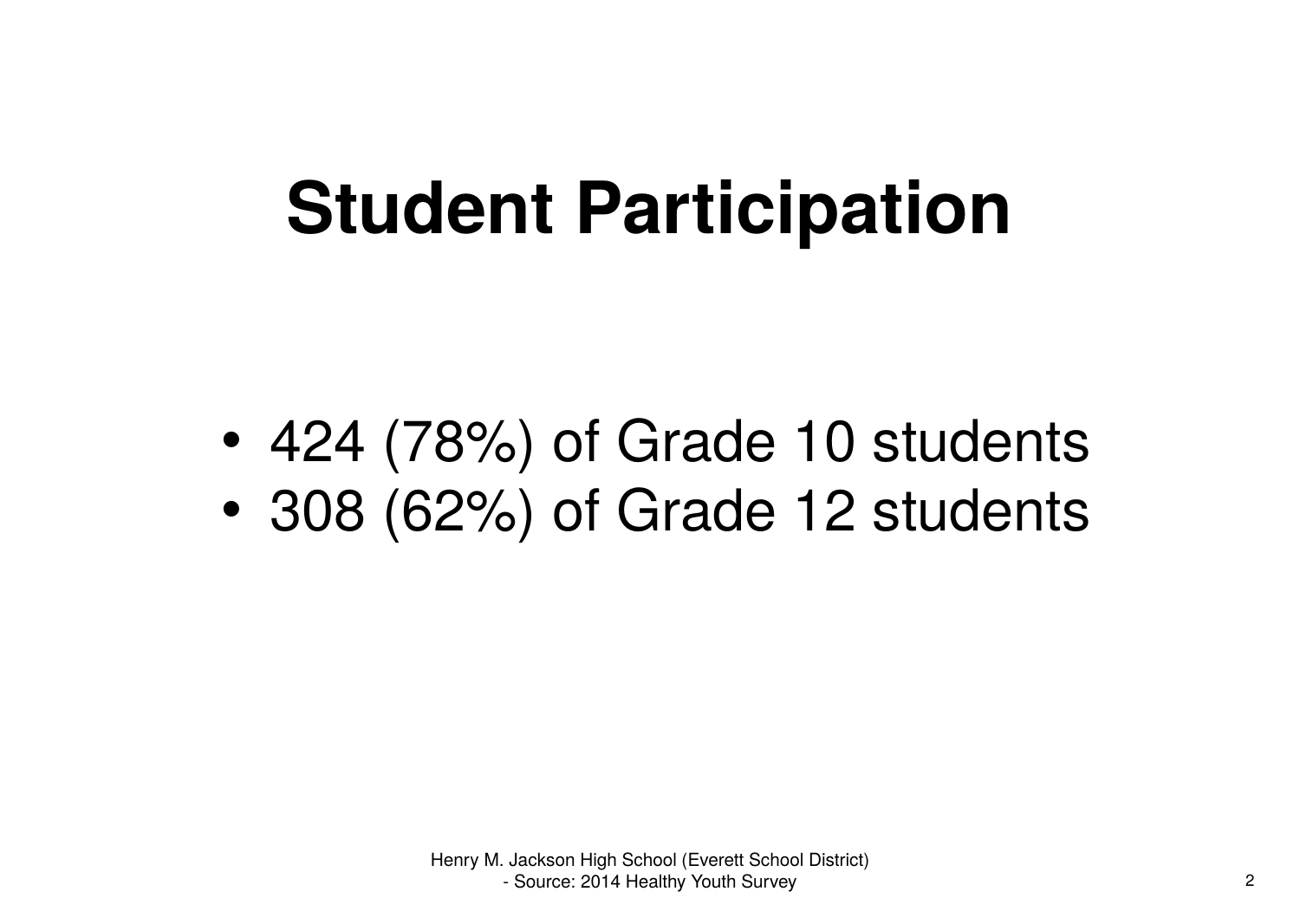

Student Participation
Blank Space
424 (78%) of Grade 10 students
308 (62%) of Grade 12 students
Blank Line
Blank Line
Blank Line
Blank Line
Blank Line
Henry M. Jackson High School (Everett School District)
- Source: 2014 Healthy Youth Survey
2